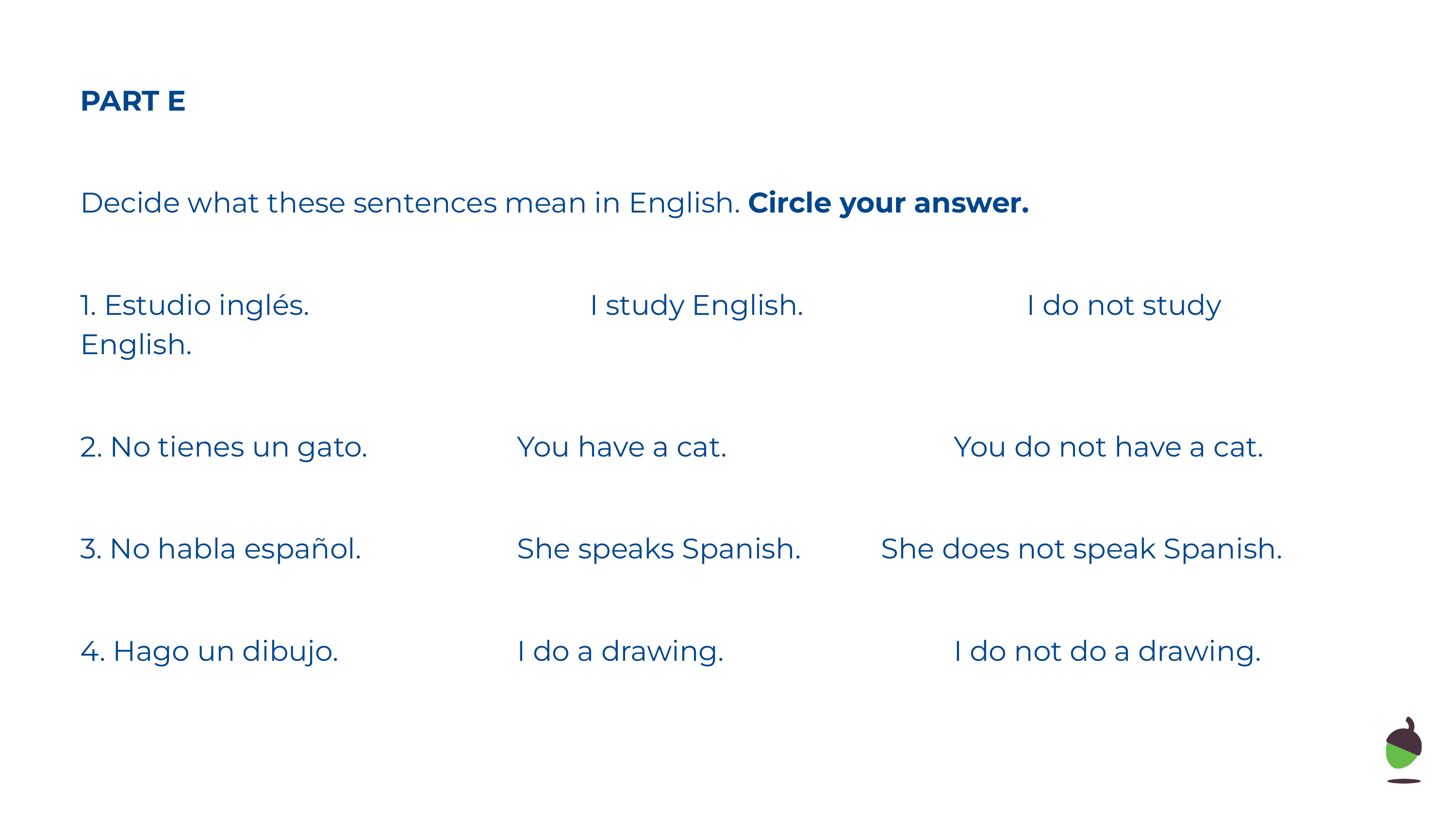

PART E

Decide what these sentences mean in English. Circle your answer.

1. Estudio inglés.				I study English.				I do not study English.

2. No tienes un gato.			You have a cat.				You do not have a cat.

3. No habla español.			She speaks Spanish.		She does not speak Spanish.

4. Hago un dibujo.			I do a drawing.				I do not do a drawing.